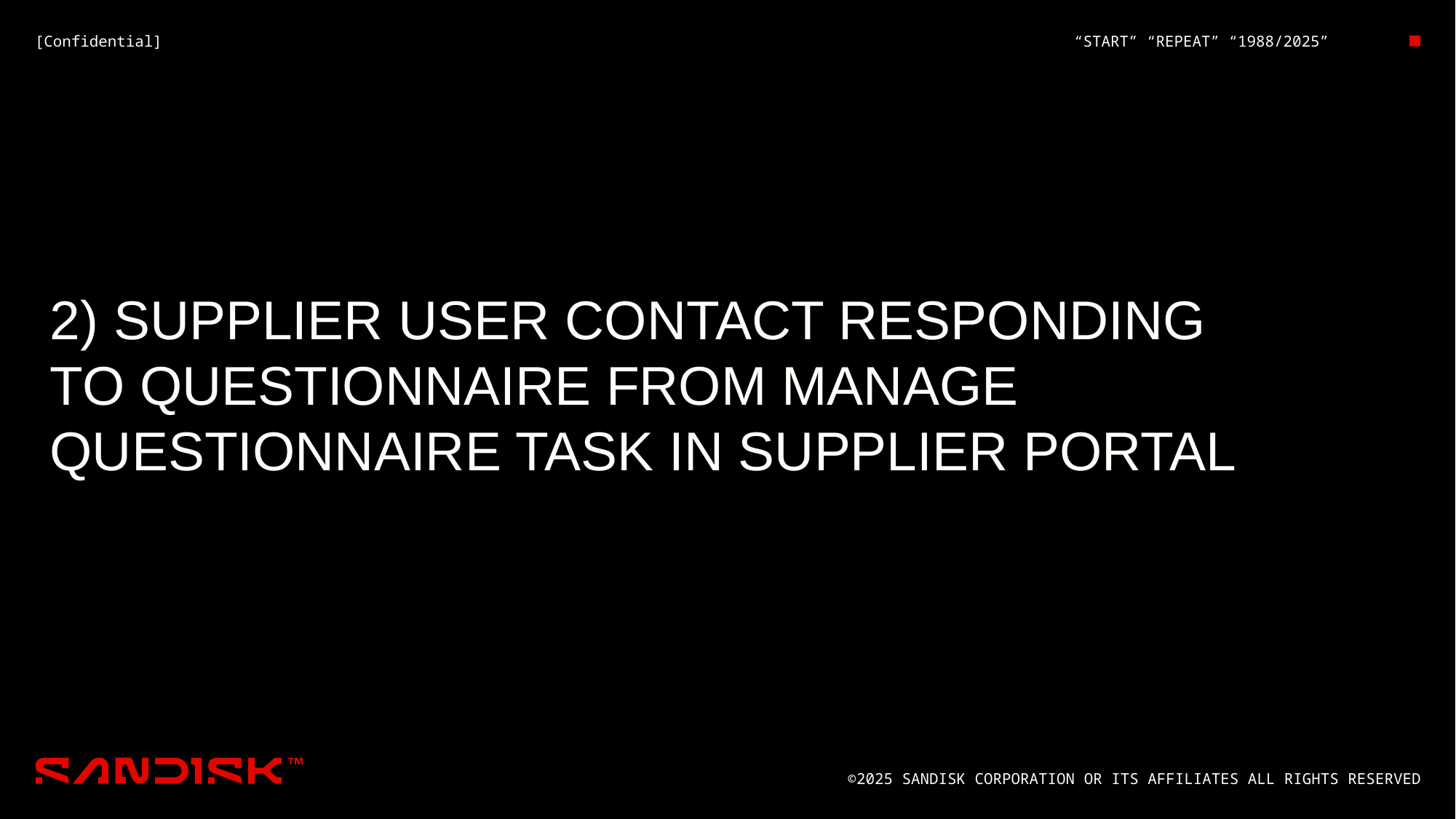

# 2) SUPPLIER USER CONTACT RESPONDING TO QUESTIONNAIRE FROM MANAGE QUESTIONNAIRE TASK IN SUPPLIER PORTAL